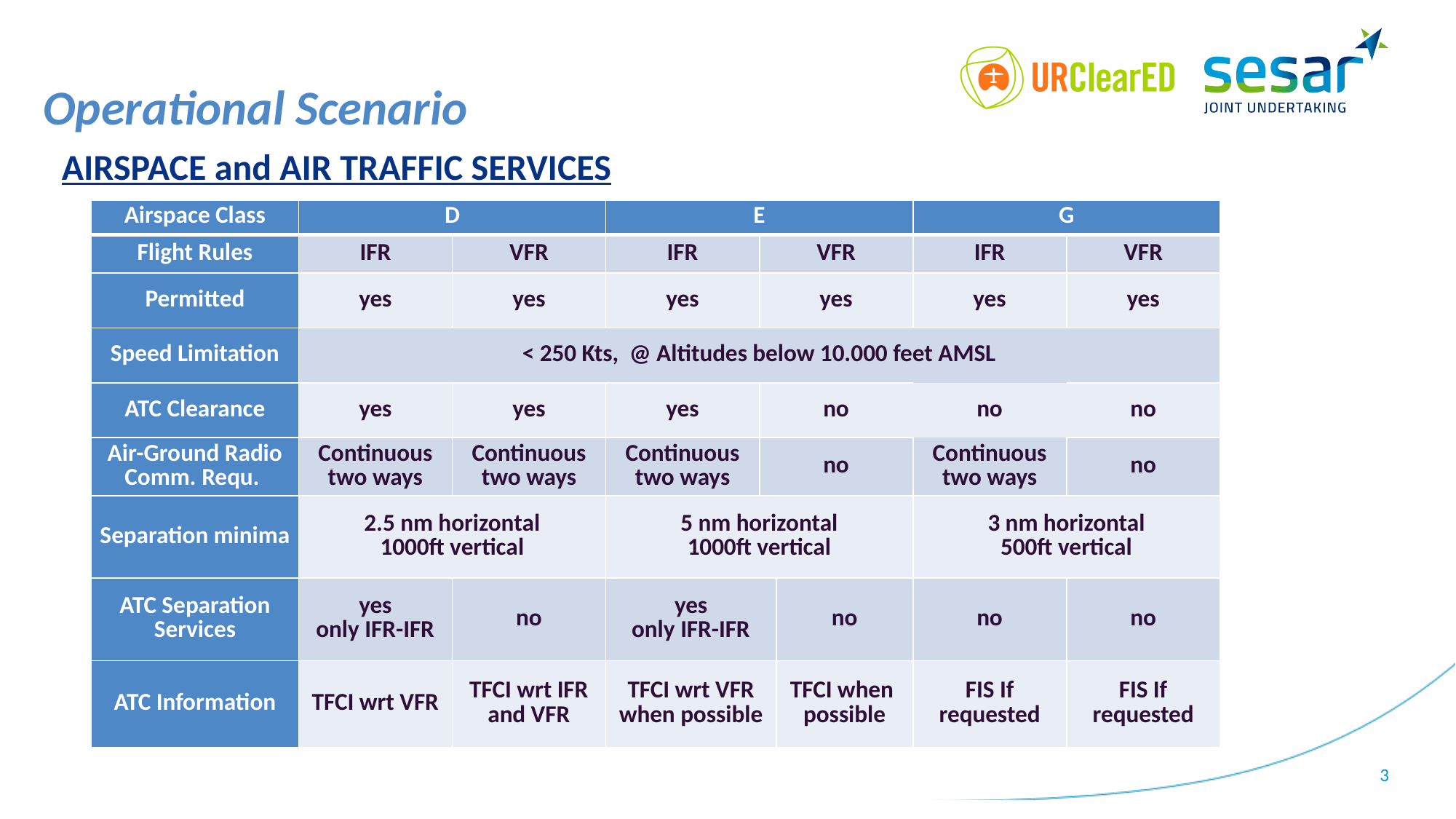

Operational Scenario
AIRSPACE and AIR TRAFFIC SERVICES
| Airspace Class | D |  | E |  |  | G |  |
| --- | --- | --- | --- | --- | --- | --- | --- |
| Flight Rules | IFR | VFR | IFR | VFR |  | IFR | VFR |
| Permitted | yes | yes | yes | yes |  | yes | yes |
| Speed Limitation | < 250 Kts, @ Altitudes below 10.000 feet AMSL |  |  |  |  |  |  |
| ATC Clearance | yes | yes | yes | no |  | no | no |
| Air-Ground Radio Comm. Requ. | Continuous two ways | Continuous two ways | Continuous two ways | no |  | Continuous two ways | no |
| Separation minima | 2.5 nm horizontal 1000ft vertical |  | 5 nm horizontal 1000ft vertical |  |  | 3 nm horizontal 500ft vertical |  |
| ATC Separation Services | yes only IFR-IFR | no | yes only IFR-IFR | no | no | no | no |
| ATC Information | TFCI wrt VFR | TFCI wrt IFR and VFR | TFCI wrt VFR when possible | TFCI when possible | TFCI when possible | FIS If requested | FIS If requested |
3